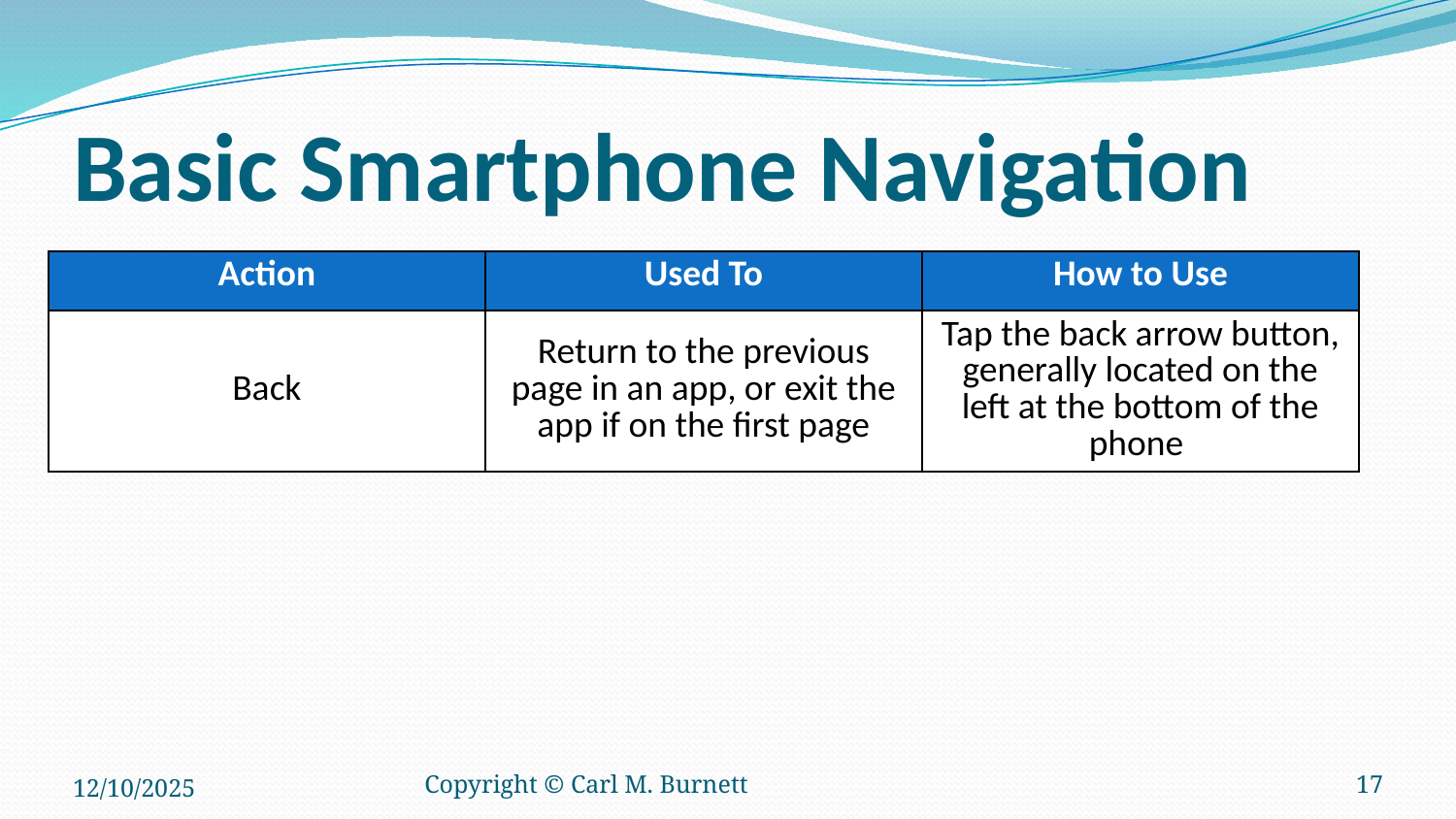

# Basic Smartphone Navigation
| Action | Used To | How to Use |
| --- | --- | --- |
| Back | Return to the previous page in an app, or exit the app if on the first page | Tap the back arrow button, generally located on the left at the bottom of the phone |
12/10/2025
Copyright © Carl M. Burnett
17